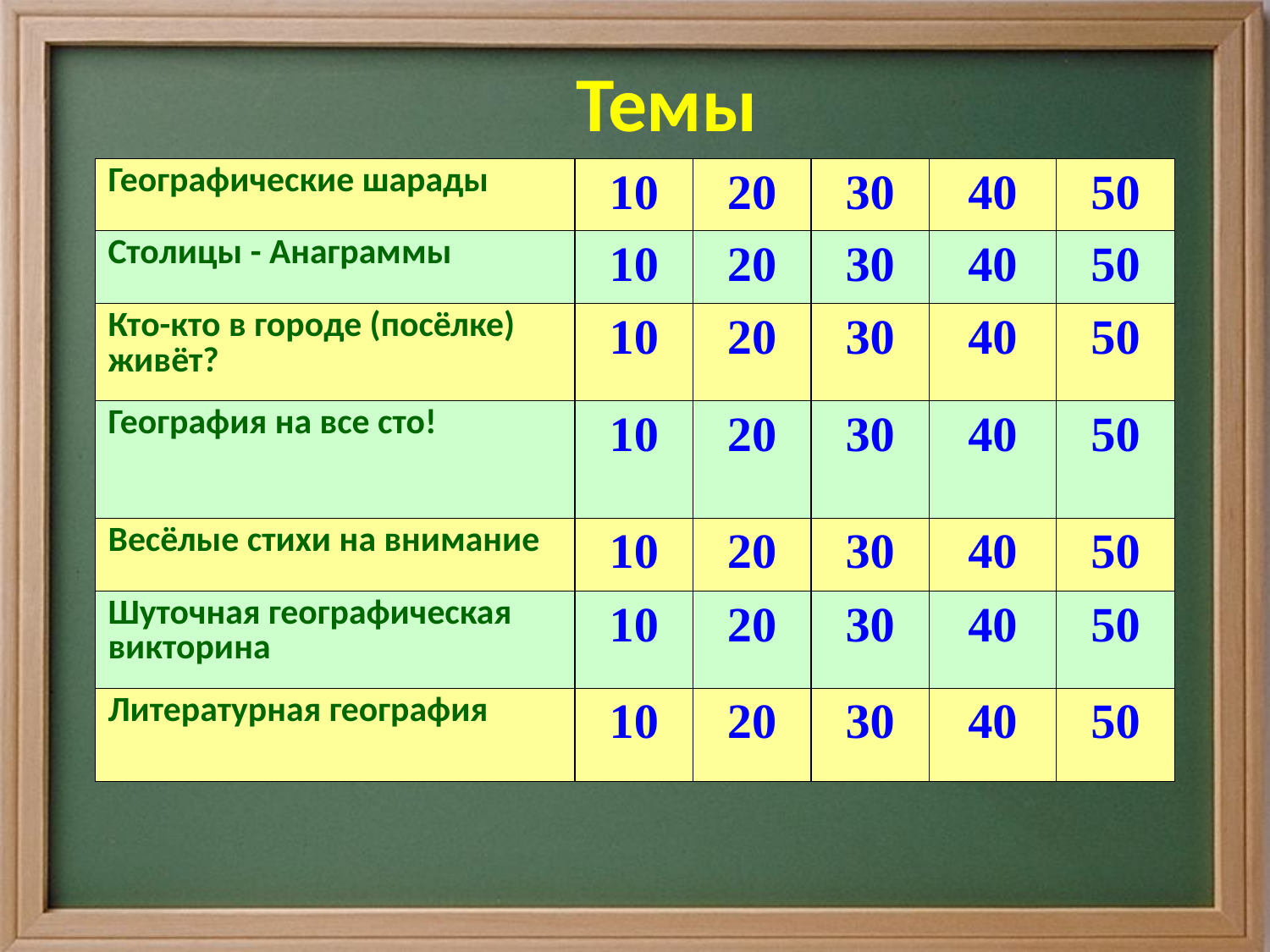

# Темы
| Географические шарады | 10 | 20 | 30 | 40 | 50 |
| --- | --- | --- | --- | --- | --- |
| Столицы - Анаграммы | 10 | 20 | 30 | 40 | 50 |
| Кто-кто в городе (посёлке) живёт? | 10 | 20 | 30 | 40 | 50 |
| География на все сто! | 10 | 20 | 30 | 40 | 50 |
| Весёлые стихи на внимание | 10 | 20 | 30 | 40 | 50 |
| Шуточная географическая викторина | 10 | 20 | 30 | 40 | 50 |
| Литературная география | 10 | 20 | 30 | 40 | 50 |